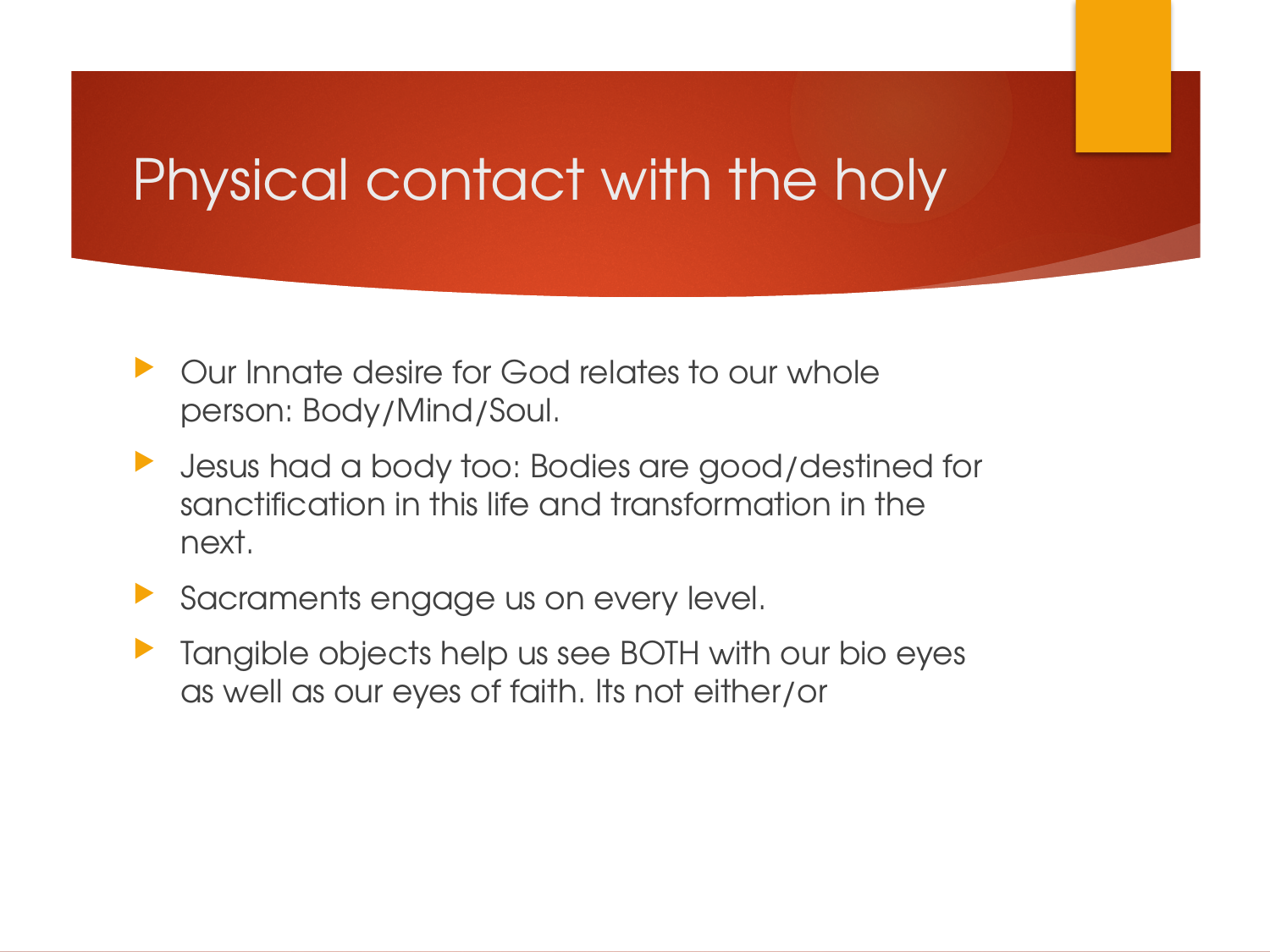

# Physical contact with the holy
Our Innate desire for God relates to our whole person: Body/Mind/Soul.
Jesus had a body too: Bodies are good/destined for sanctification in this life and transformation in the next.
Sacraments engage us on every level.
Tangible objects help us see BOTH with our bio eyes as well as our eyes of faith. Its not either/or